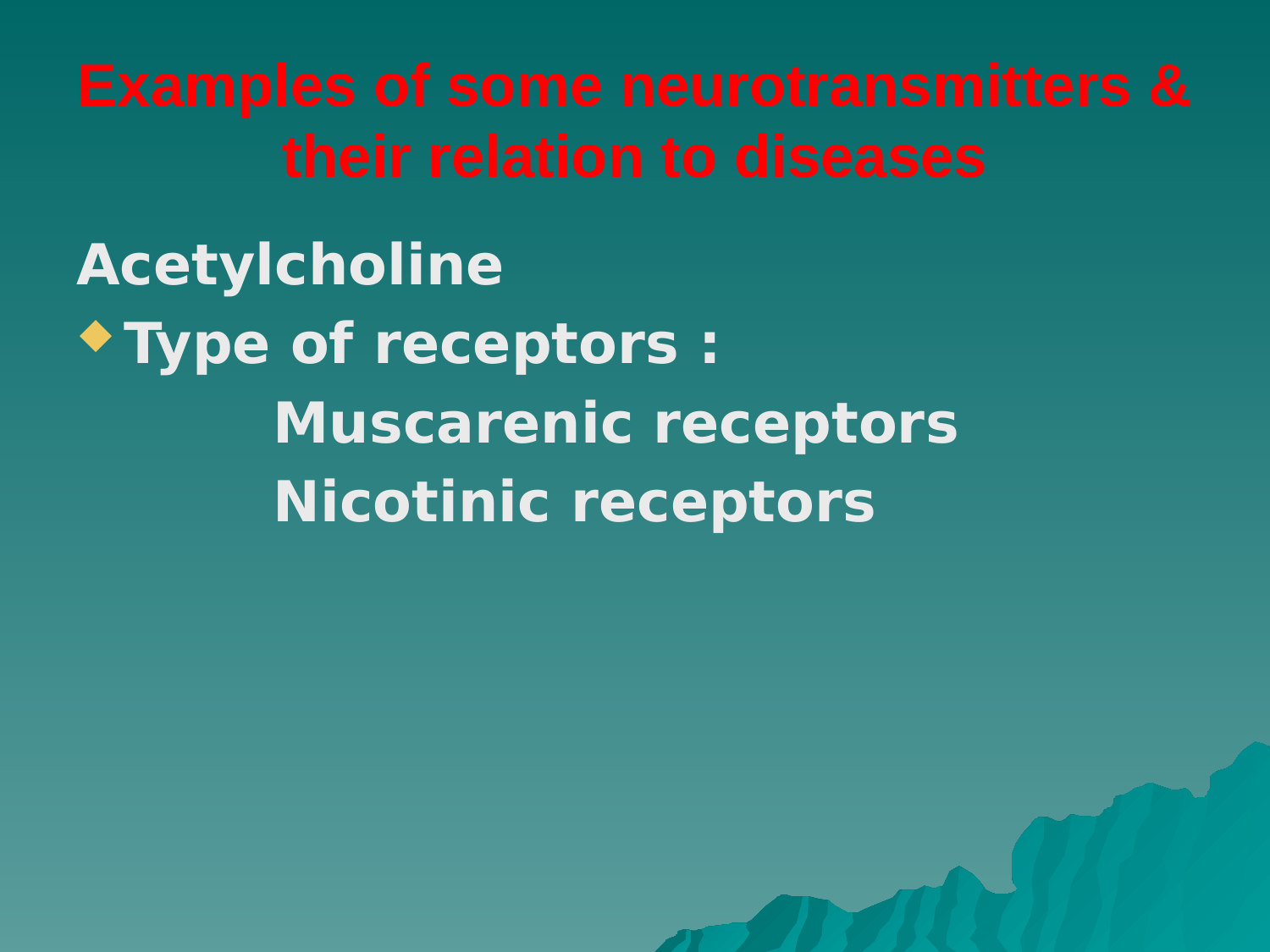

# Examples of some neurotransmitters & their relation to diseases
Acetylcholine
Type of receptors :
          Muscarenic receptors
          Nicotinic receptors